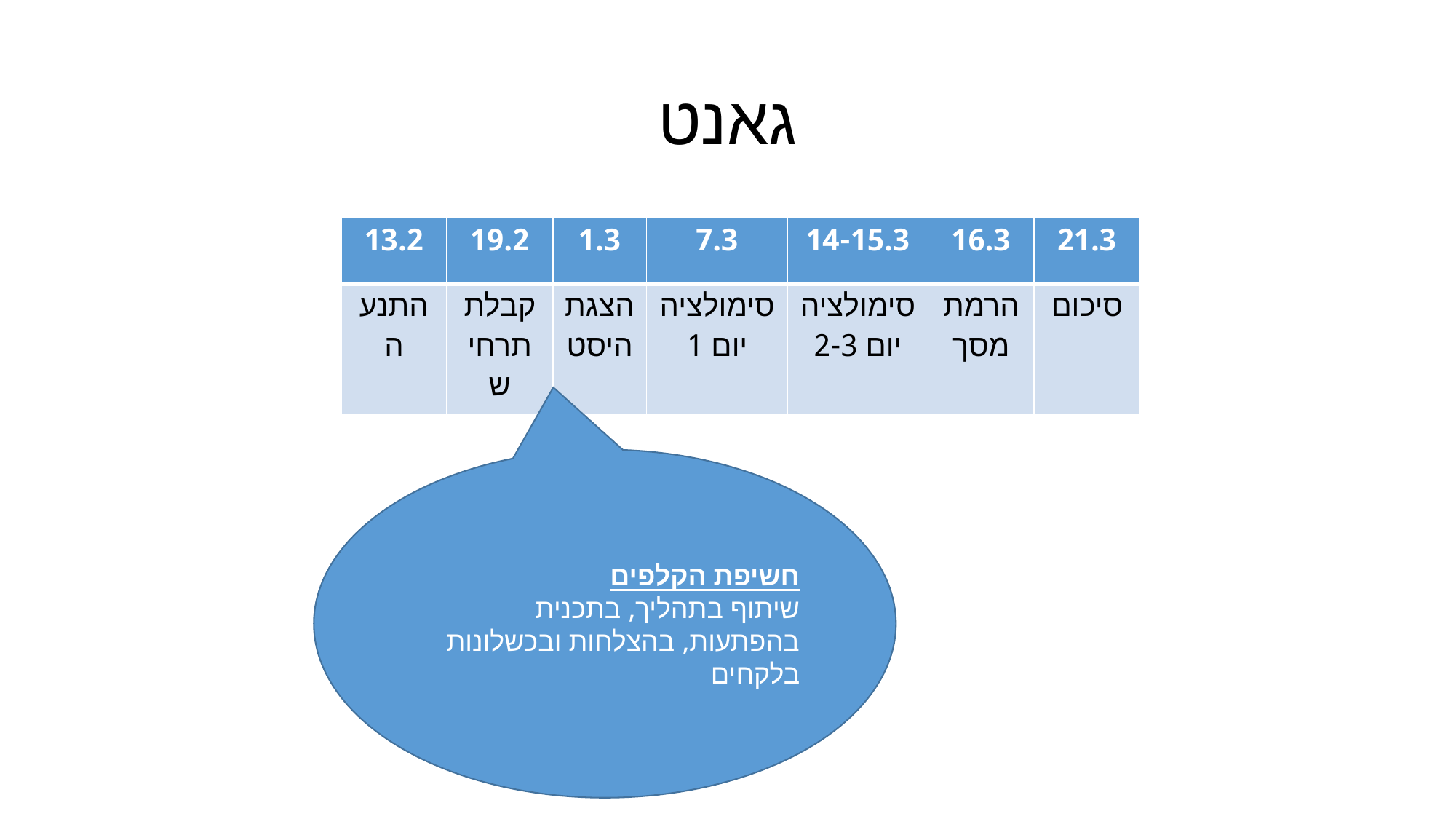

# גאנט

| 13.2 | 19.2 | 1.3 | 7.3 | 14-15.3 | 16.3 | 21.3 |
| --- | --- | --- | --- | --- | --- | --- |
| התנעה | קבלת תרחיש | הצגת היסט | סימולציה יום 1 | סימולציה יום 2-3 | הרמת מסך | סיכום |
חשיפת הקלפים
שיתוף בתהליך, בתכנית
בהפתעות, בהצלחות ובכשלונות
בלקחים